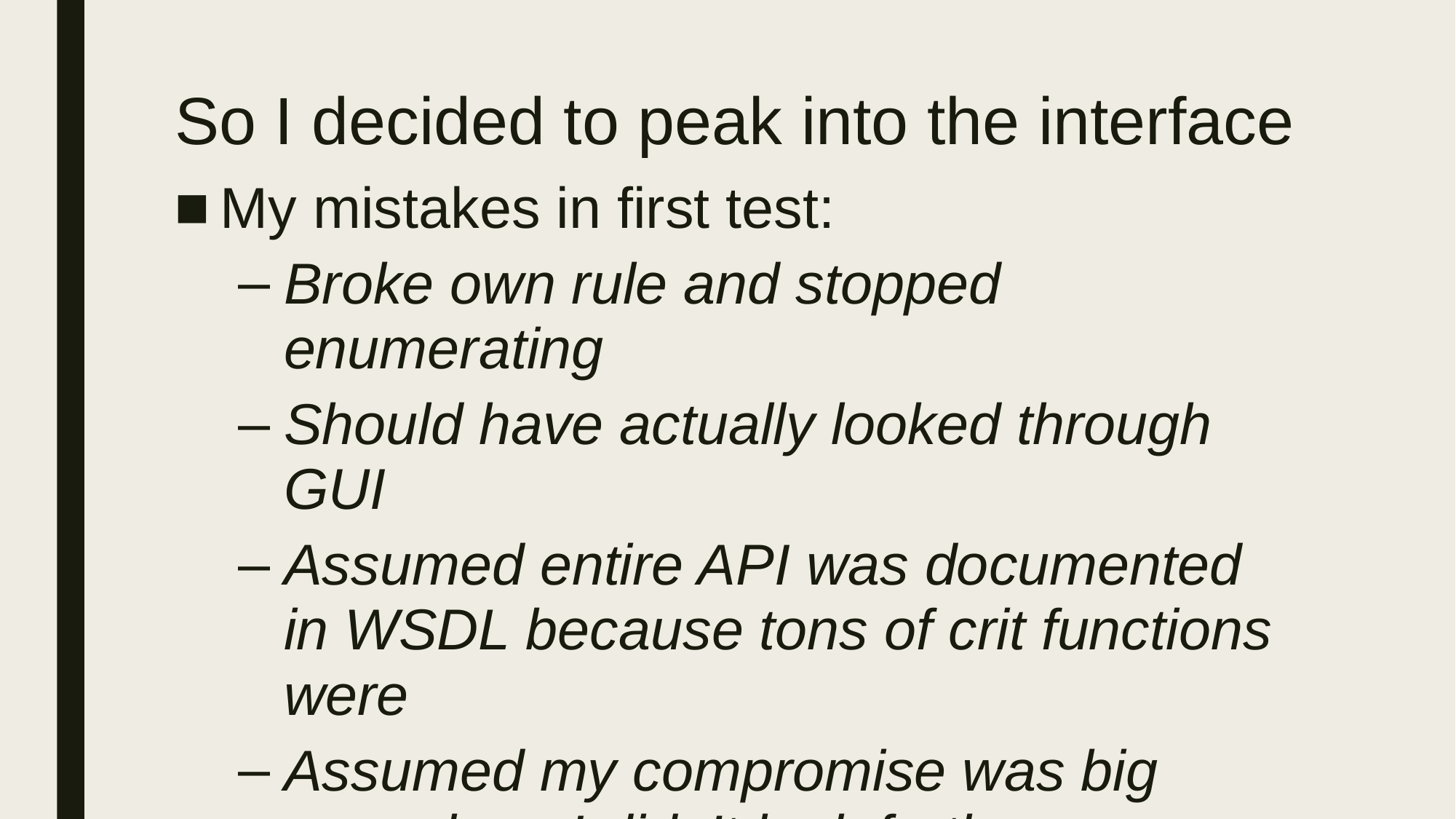

# So I decided to peak into the interface
My mistakes in first test:
Broke own rule and stopped enumerating
Should have actually looked through GUI
Assumed entire API was documented in WSDL because tons of crit functions were
Assumed my compromise was big enough so I didn’t look further
Always remember to keep digging for attack vectors